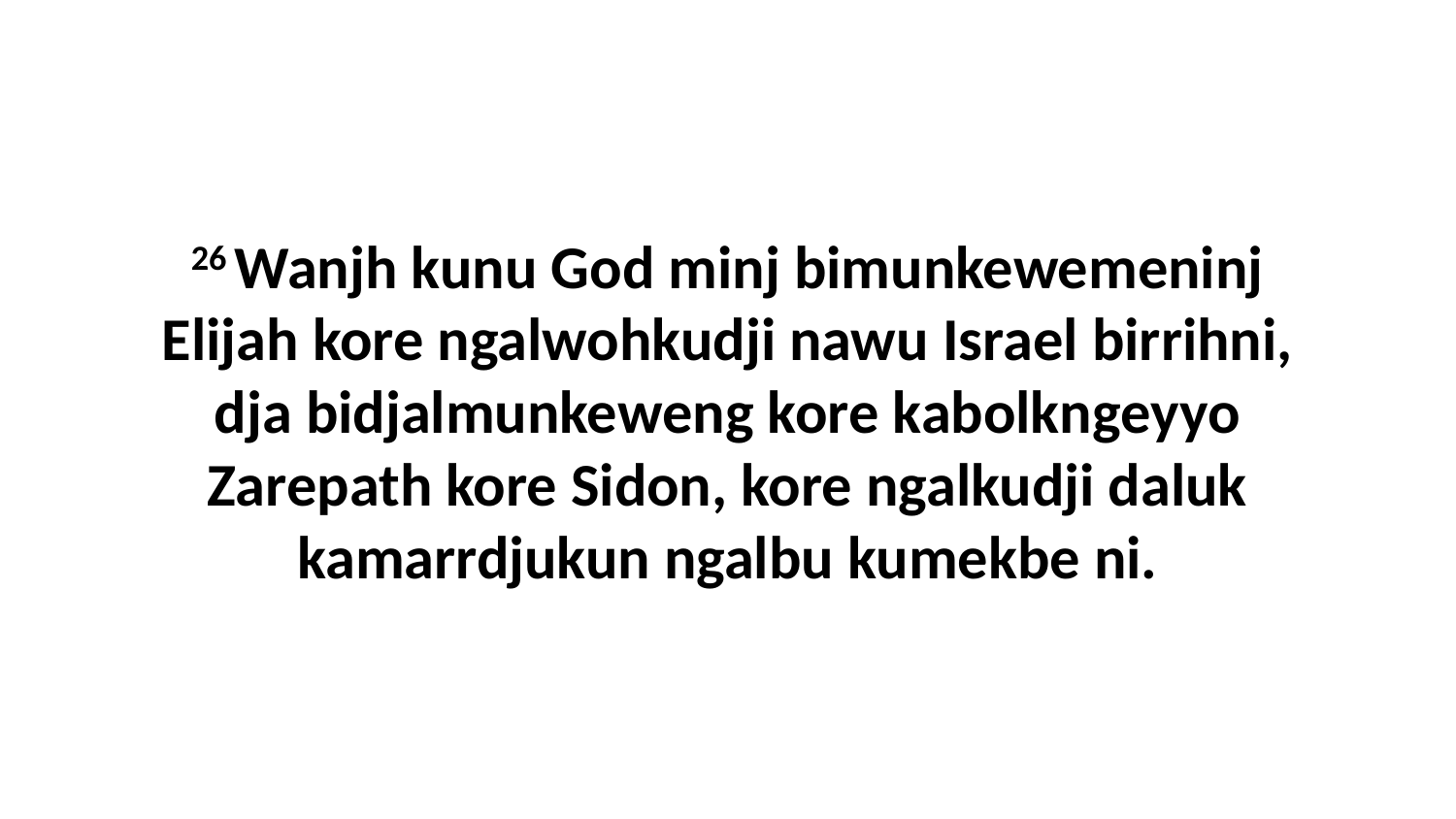

26 Wanjh kunu God minj bimunkewemeninj Elijah kore ngalwohkudji nawu Israel birrihni, dja bidjalmunkeweng kore kabolkngeyyo Zarepath kore Sidon, kore ngalkudji daluk kamarrdjukun ngalbu kumekbe ni.